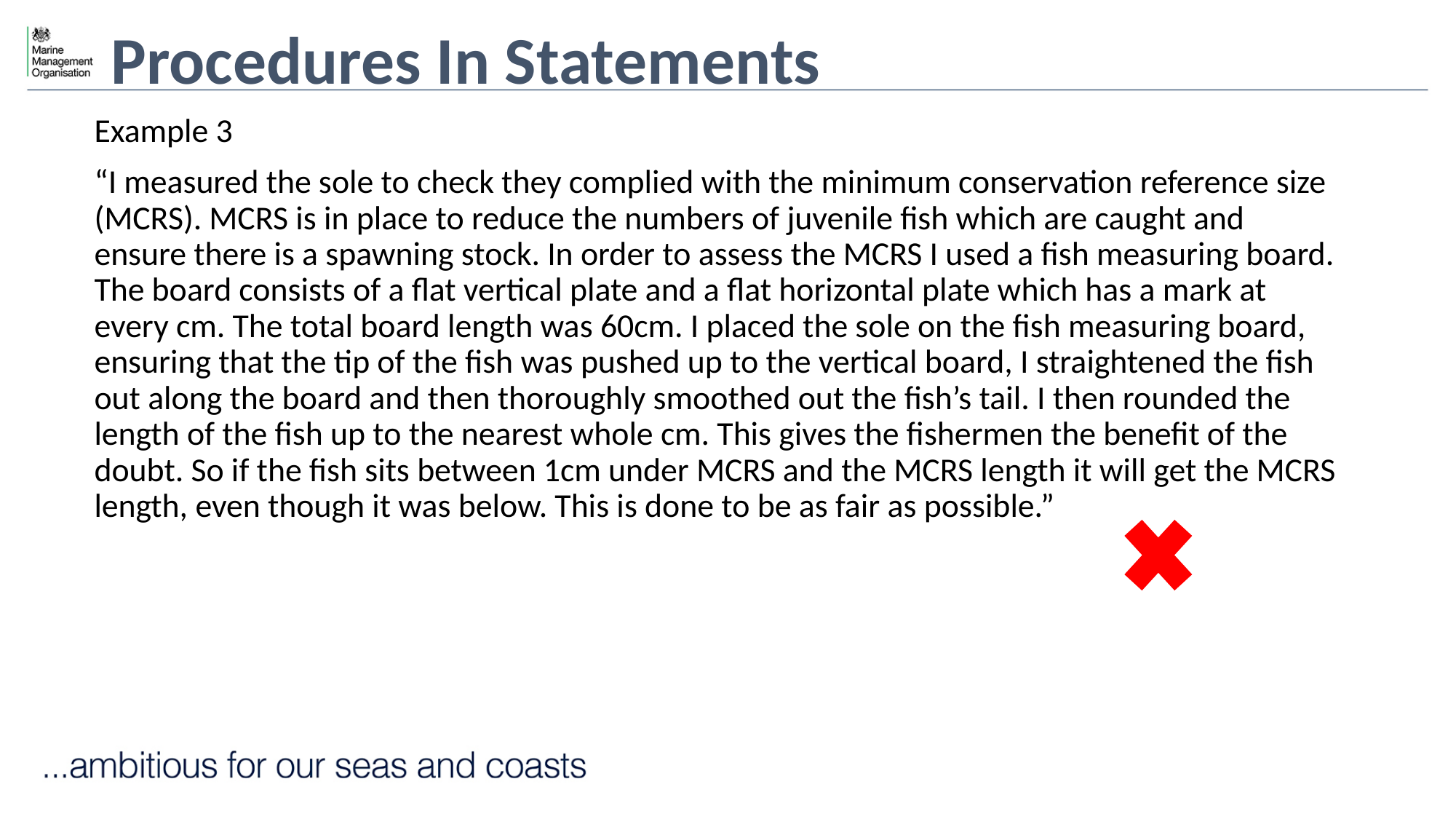

# Procedures In Statements
Example 3
“I measured the sole to check they complied with the minimum conservation reference size (MCRS). MCRS is in place to reduce the numbers of juvenile fish which are caught and ensure there is a spawning stock. In order to assess the MCRS I used a fish measuring board. The board consists of a flat vertical plate and a flat horizontal plate which has a mark at every cm. The total board length was 60cm. I placed the sole on the fish measuring board, ensuring that the tip of the fish was pushed up to the vertical board, I straightened the fish out along the board and then thoroughly smoothed out the fish’s tail. I then rounded the length of the fish up to the nearest whole cm. This gives the fishermen the benefit of the doubt. So if the fish sits between 1cm under MCRS and the MCRS length it will get the MCRS length, even though it was below. This is done to be as fair as possible.”